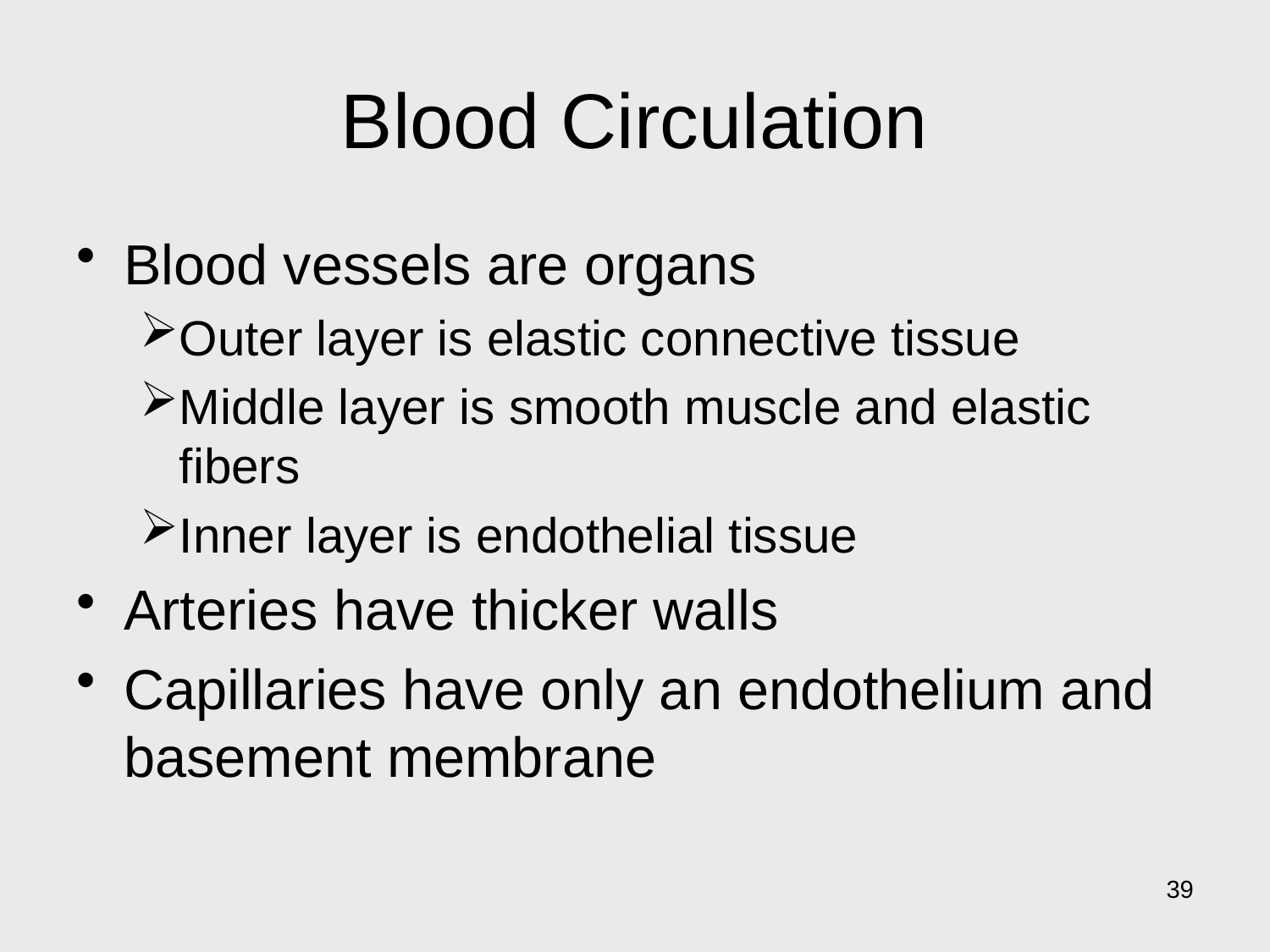

# Blood Circulation
Blood vessels are organs
Outer layer is elastic connective tissue
Middle layer is smooth muscle and elastic fibers
Inner layer is endothelial tissue
Arteries have thicker walls
Capillaries have only an endothelium and basement membrane
39